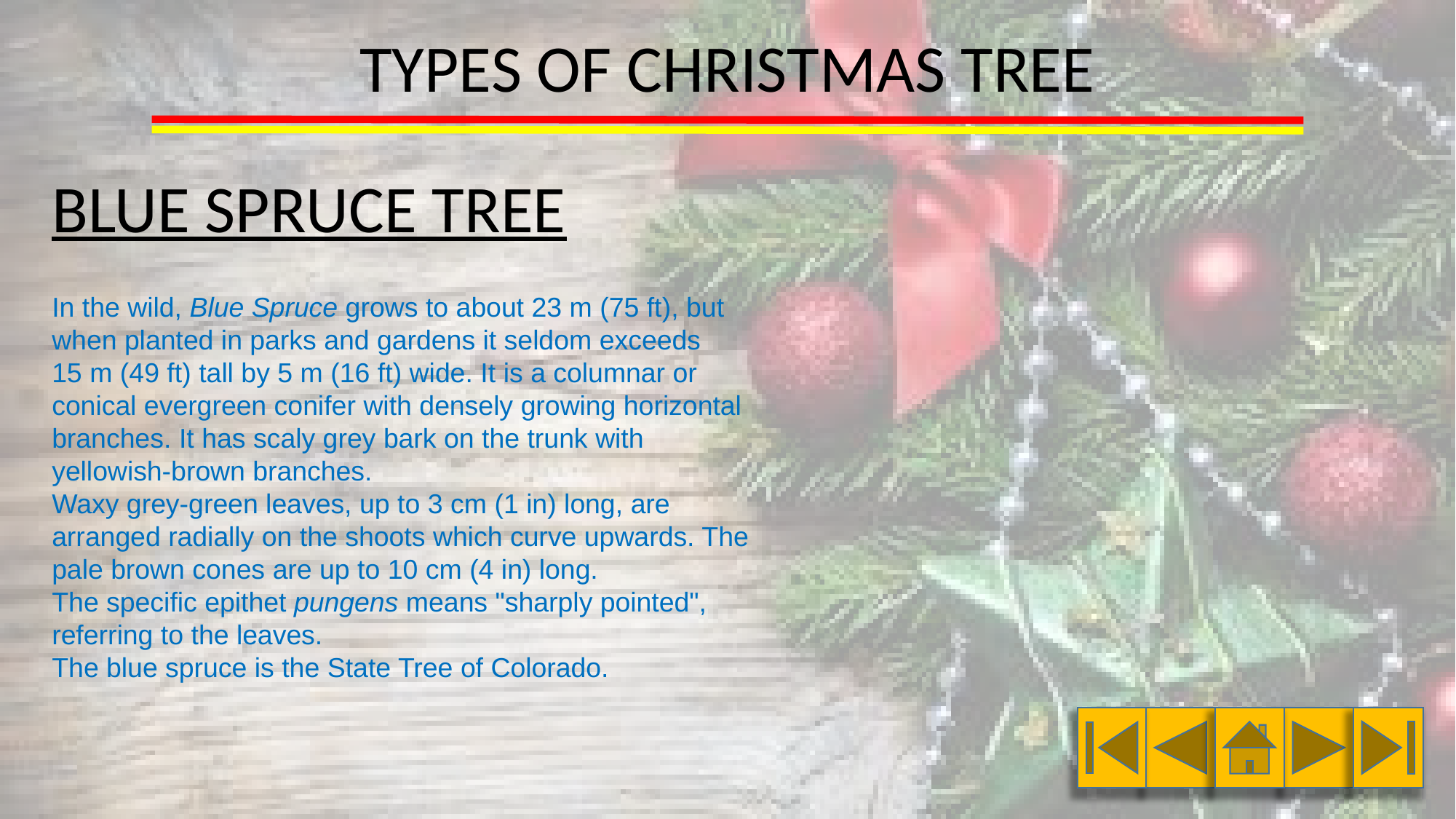

# BLUE SPRUCE TREE
In the wild, Blue Spruce grows to about 23 m (75 ft), but when planted in parks and gardens it seldom exceeds 15 m (49 ft) tall by 5 m (16 ft) wide. It is a columnar or conical evergreen conifer with densely growing horizontal branches. It has scaly grey bark on the trunk with yellowish-brown branches.
Waxy grey-green leaves, up to 3 cm (1 in) long, are arranged radially on the shoots which curve upwards. The pale brown cones are up to 10 cm (4 in) long.
The specific epithet pungens means "sharply pointed", referring to the leaves.
The blue spruce is the State Tree of Colorado.